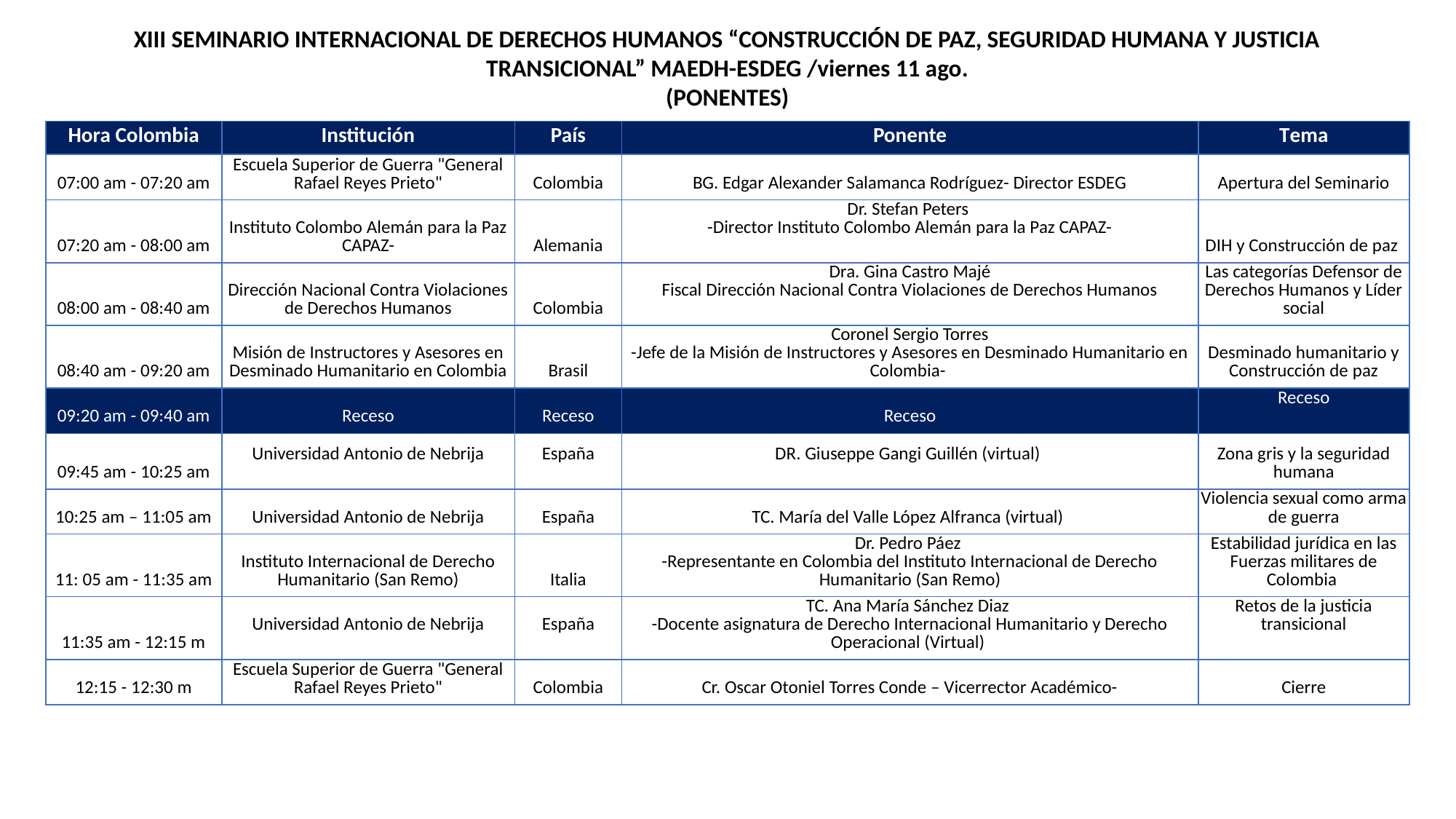

XIII SEMINARIO INTERNACIONAL DE DERECHOS HUMANOS “CONSTRUCCIÓN DE PAZ, SEGURIDAD HUMANA Y JUSTICIA TRANSICIONAL” MAEDH-ESDEG /viernes 11 ago.
(PONENTES)
| Hora Colombia | Institución | País | Ponente | Tema |
| --- | --- | --- | --- | --- |
| 07:00 am - 07:20 am | Escuela Superior de Guerra "General Rafael Reyes Prieto" | Colombia | BG. Edgar Alexander Salamanca Rodríguez- Director ESDEG | Apertura del Seminario |
| 07:20 am - 08:00 am | Instituto Colombo Alemán para la Paz CAPAZ- | Alemania | Dr. Stefan Peters -Director Instituto Colombo Alemán para la Paz CAPAZ- | DIH y Construcción de paz |
| 08:00 am - 08:40 am | Dirección Nacional Contra Violaciones de Derechos Humanos | Colombia | Dra. Gina Castro Majé Fiscal Dirección Nacional Contra Violaciones de Derechos Humanos | Las categorías Defensor de Derechos Humanos y Líder social |
| 08:40 am - 09:20 am | Misión de Instructores y Asesores en Desminado Humanitario en Colombia | Brasil | Coronel Sergio Torres -Jefe de la Misión de Instructores y Asesores en Desminado Humanitario en Colombia- | Desminado humanitario y Construcción de paz |
| 09:20 am - 09:40 am | Receso | Receso | Receso | Receso |
| 09:45 am - 10:25 am | Universidad Antonio de Nebrija | España | DR. Giuseppe Gangi Guillén (virtual) | Zona gris y la seguridad humana |
| 10:25 am – 11:05 am | Universidad Antonio de Nebrija | España | TC. María del Valle López Alfranca (virtual) | Violencia sexual como arma de guerra |
| 11: 05 am - 11:35 am | Instituto Internacional de Derecho Humanitario (San Remo) | Italia | Dr. Pedro Páez -Representante en Colombia del Instituto Internacional de Derecho Humanitario (San Remo) | Estabilidad jurídica en las Fuerzas militares de Colombia |
| 11:35 am - 12:15 m | Universidad Antonio de Nebrija | España | TC. Ana María Sánchez Diaz -Docente asignatura de Derecho Internacional Humanitario y Derecho Operacional (Virtual) | Retos de la justicia transicional |
| 12:15 - 12:30 m | Escuela Superior de Guerra "General Rafael Reyes Prieto" | Colombia | Cr. Oscar Otoniel Torres Conde – Vicerrector Académico- | Cierre |